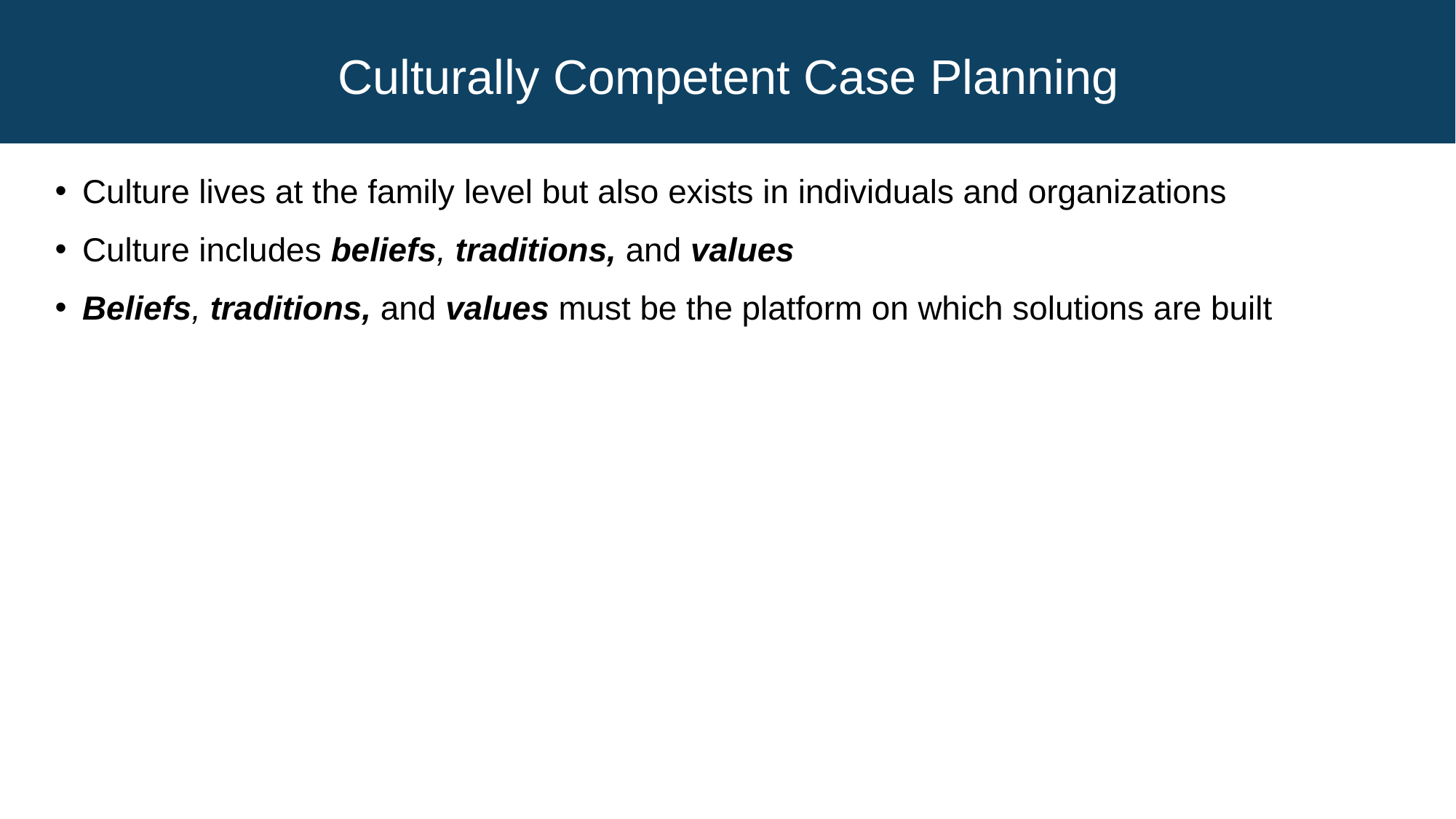

# Culturally Competent Case Planning
Culture lives at the family level but also exists in individuals and organizations
Culture includes beliefs, traditions, and values
Beliefs, traditions, and values must be the platform on which solutions are built